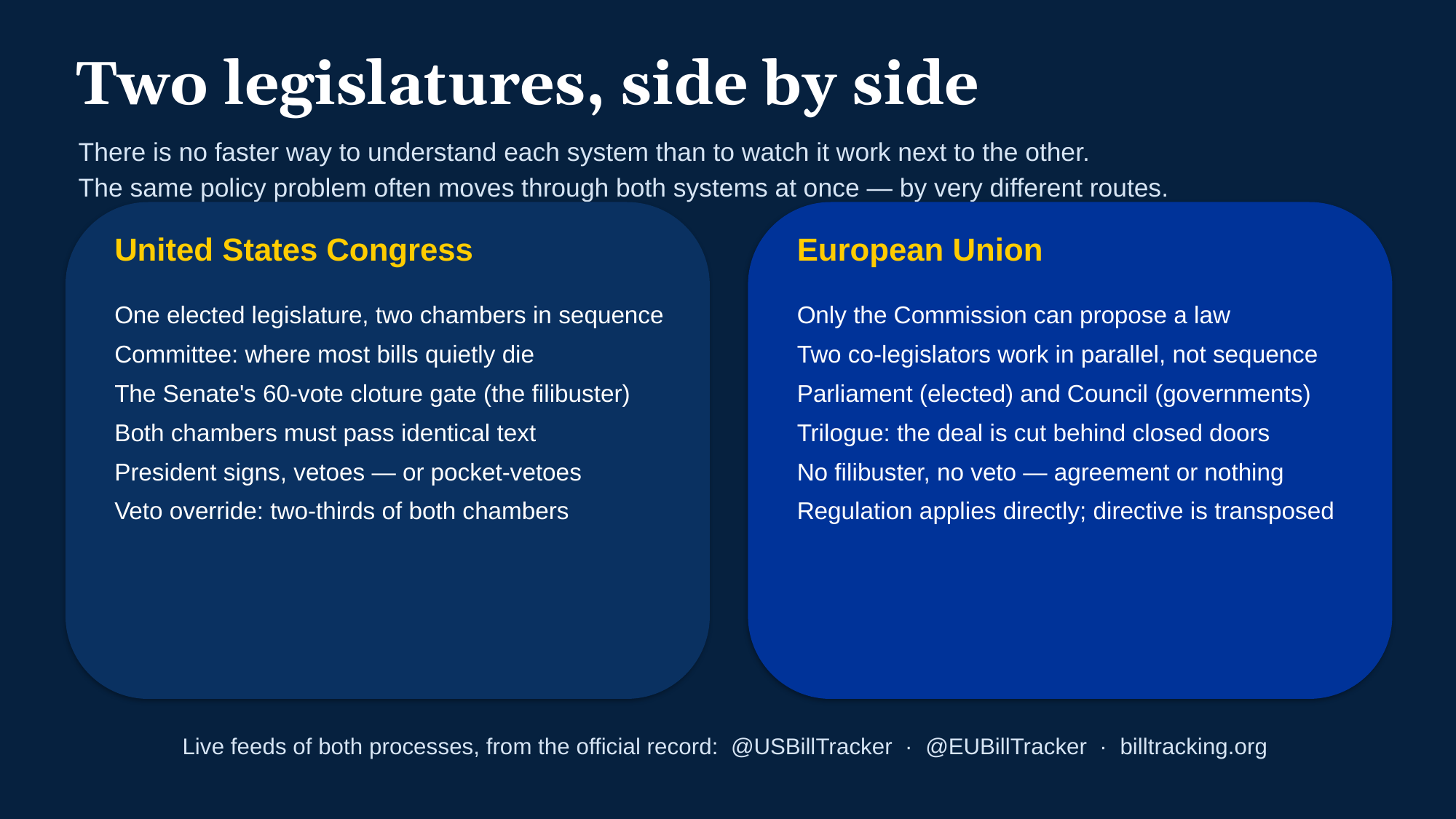

Two legislatures, side by side
There is no faster way to understand each system than to watch it work next to the other.
The same policy problem often moves through both systems at once — by very different routes.

United States Congress
European Union
One elected legislature, two chambers in sequence
Committee: where most bills quietly die
The Senate's 60-vote cloture gate (the filibuster)
Both chambers must pass identical text
President signs, vetoes — or pocket-vetoes
Veto override: two-thirds of both chambers
Only the Commission can propose a law
Two co-legislators work in parallel, not sequence
Parliament (elected) and Council (governments)
Trilogue: the deal is cut behind closed doors
No filibuster, no veto — agreement or nothing
Regulation applies directly; directive is transposed
Live feeds of both processes, from the official record:  @USBillTracker  ·  @EUBillTracker  ·  billtracking.org